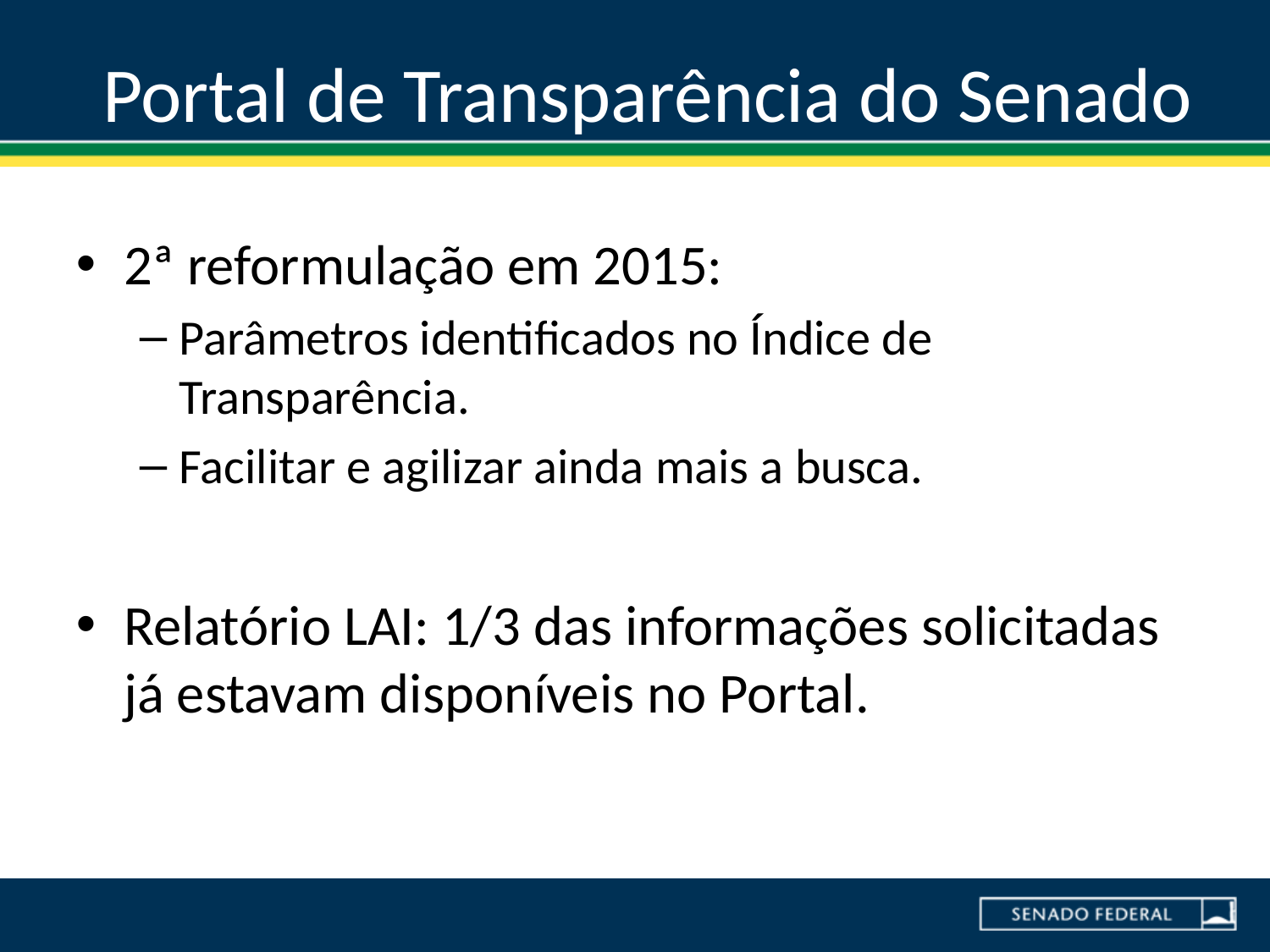

# Portal de Transparência do Senado
2ª reformulação em 2015:
Parâmetros identificados no Índice de Transparência.
Facilitar e agilizar ainda mais a busca.

Relatório LAI: 1/3 das informações solicitadas já estavam disponíveis no Portal.